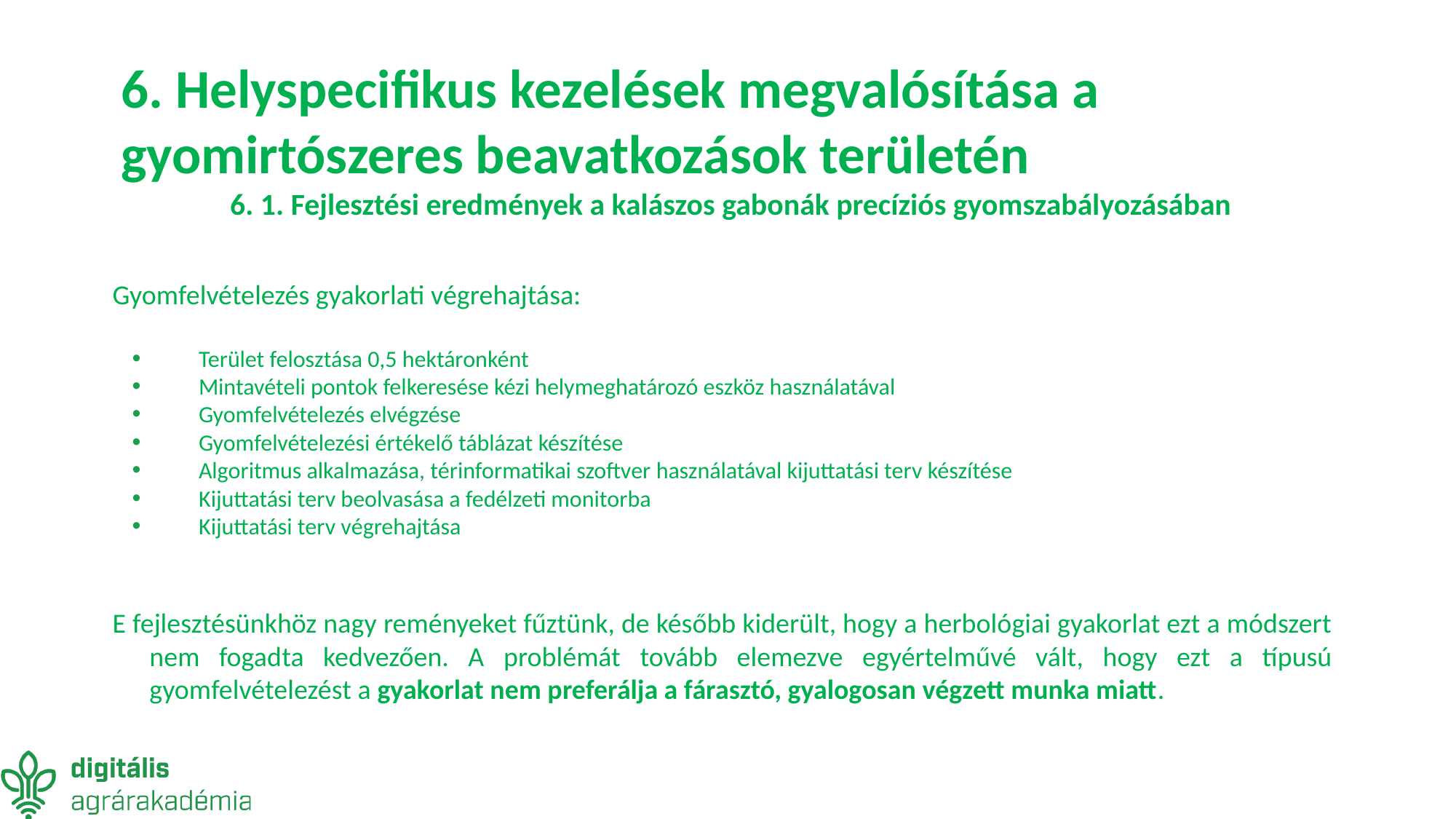

# 6. Helyspecifikus kezelések megvalósítása a gyomirtószeres beavatkozások területén 6. 1. Fejlesztési eredmények a kalászos gabonák precíziós gyomszabályozásában
Gyomfelvételezés gyakorlati végrehajtása:

Terület felosztása 0,5 hektáronként
Mintavételi pontok felkeresése kézi helymeghatározó eszköz használatával
Gyomfelvételezés elvégzése
Gyomfelvételezési értékelő táblázat készítése
Algoritmus alkalmazása, térinformatikai szoftver használatával kijuttatási terv készítése
Kijuttatási terv beolvasása a fedélzeti monitorba
Kijuttatási terv végrehajtása

E fejlesztésünkhöz nagy reményeket fűztünk, de később kiderült, hogy a herbológiai gyakorlat ezt a módszert nem fogadta kedvezően. A problémát tovább elemezve egyértelművé vált, hogy ezt a típusú gyomfelvételezést a gyakorlat nem preferálja a fárasztó, gyalogosan végzett munka miatt.